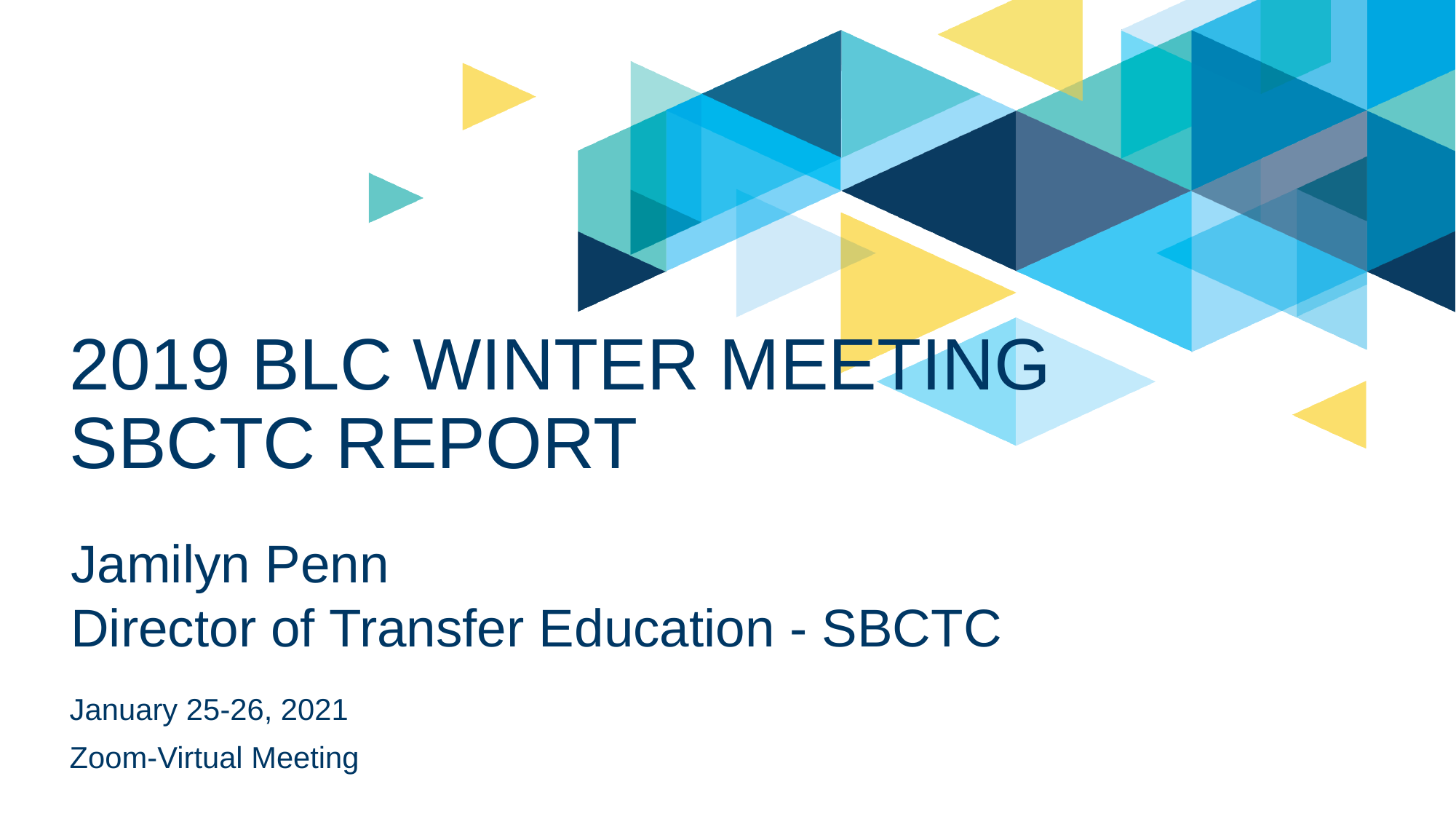

# 2019 BLC Winter MEETING SBCTC REPORT
Jamilyn Penn
Director of Transfer Education - SBCTC
January 25-26, 2021
Zoom-Virtual Meeting